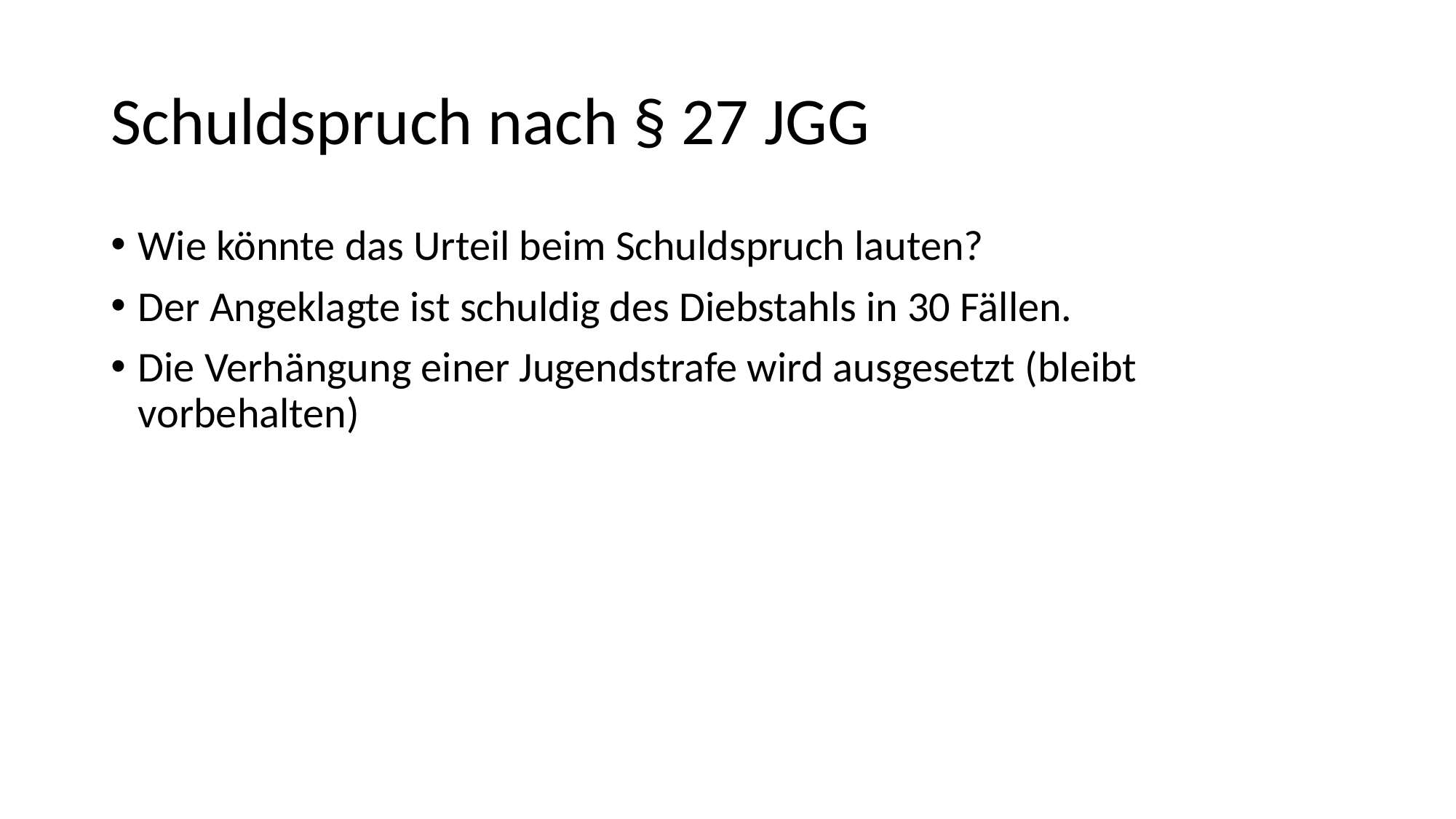

# Schuldspruch nach § 27 JGG
Wie könnte das Urteil beim Schuldspruch lauten?
Der Angeklagte ist schuldig des Diebstahls in 30 Fällen.
Die Verhängung einer Jugendstrafe wird ausgesetzt (bleibt vorbehalten)